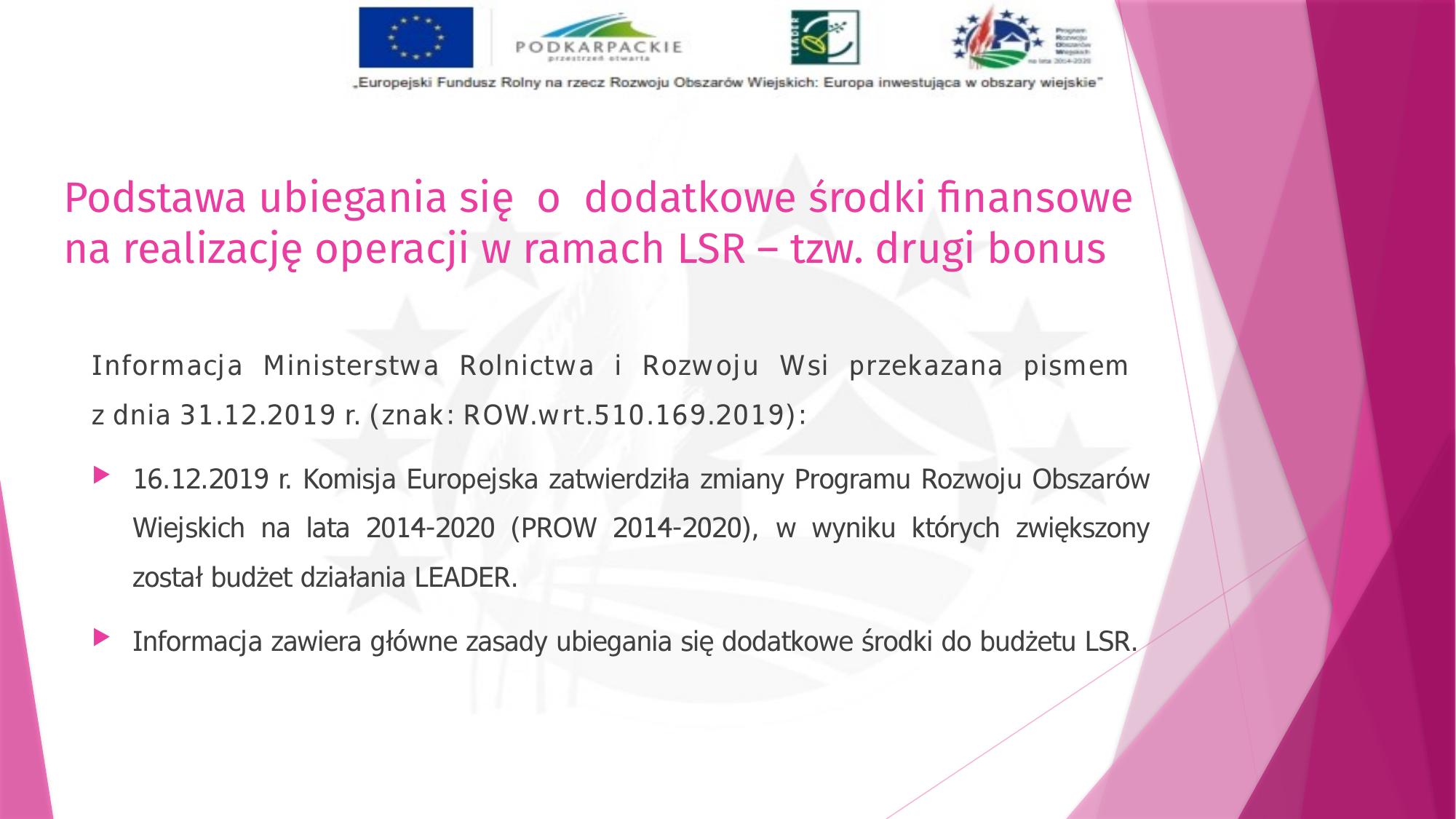

# Podstawa ubiegania się  o  dodatkowe środki finansowe na realizację operacji w ramach LSR – tzw. drugi bonus
Informacja Ministerstwa Rolnictwa i Rozwoju Wsi przekazana pismem
z dnia 31.12.2019 r. (znak: ROW.wrt.510.169.2019):
16.12.2019 r. Komisja Europejska zatwierdziła zmiany Programu Rozwoju Obszarów Wiejskich na lata 2014-2020 (PROW 2014-2020), w wyniku których zwiększony został budżet działania LEADER.
Informacja zawiera główne zasady ubiegania się dodatkowe środki do budżetu LSR.